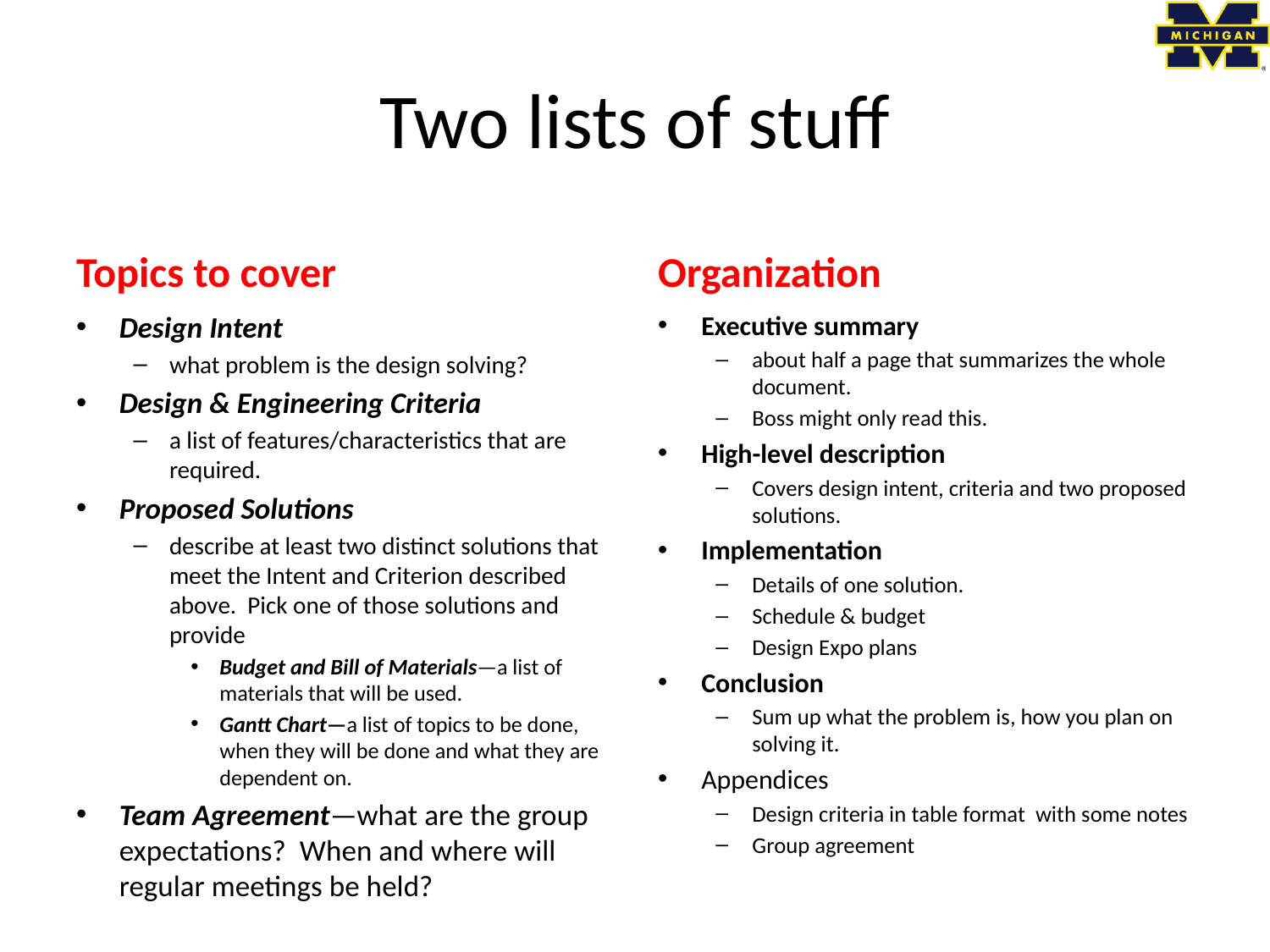

# Two lists of stuff
Topics to cover
Organization
Design Intent
what problem is the design solving?
Design & Engineering Criteria
a list of features/characteristics that are required.
Proposed Solutions
describe at least two distinct solutions that meet the Intent and Criterion described above.  Pick one of those solutions and provide
Budget and Bill of Materials—a list of materials that will be used.
Gantt Chart—a list of topics to be done, when they will be done and what they are dependent on.
Team Agreement—what are the group expectations?  When and where will regular meetings be held?

Executive summary
about half a page that summarizes the whole document.
Boss might only read this.
High-level description
Covers design intent, criteria and two proposed solutions.
Implementation
Details of one solution.
Schedule & budget
Design Expo plans
Conclusion
Sum up what the problem is, how you plan on solving it.
Appendices
Design criteria in table format  with some notes
Group agreement